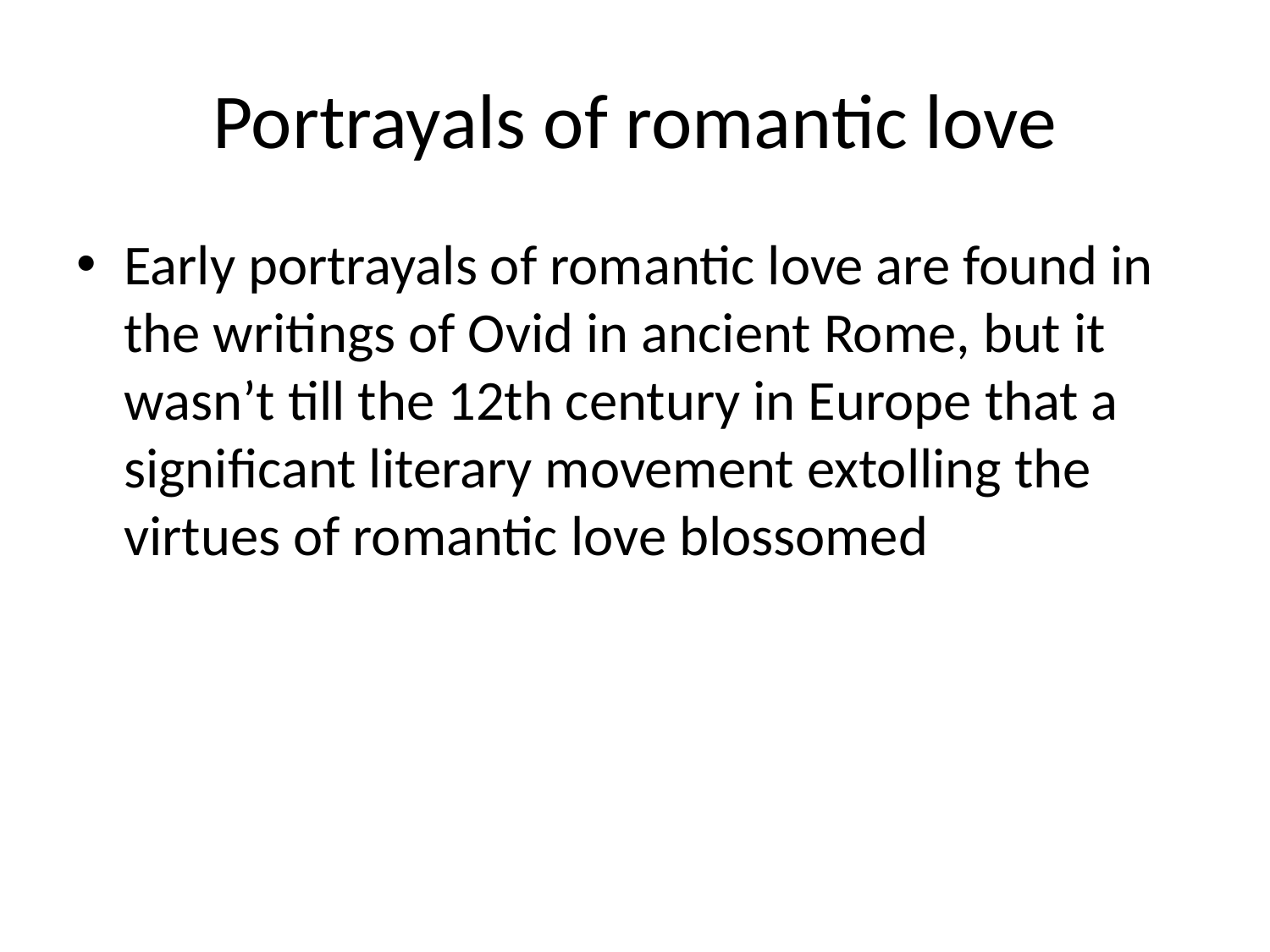

# Portrayals of romantic love
Early portrayals of romantic love are found in the writings of Ovid in ancient Rome, but it wasn’t till the 12th century in Europe that a significant literary movement extolling the virtues of romantic love blossomed